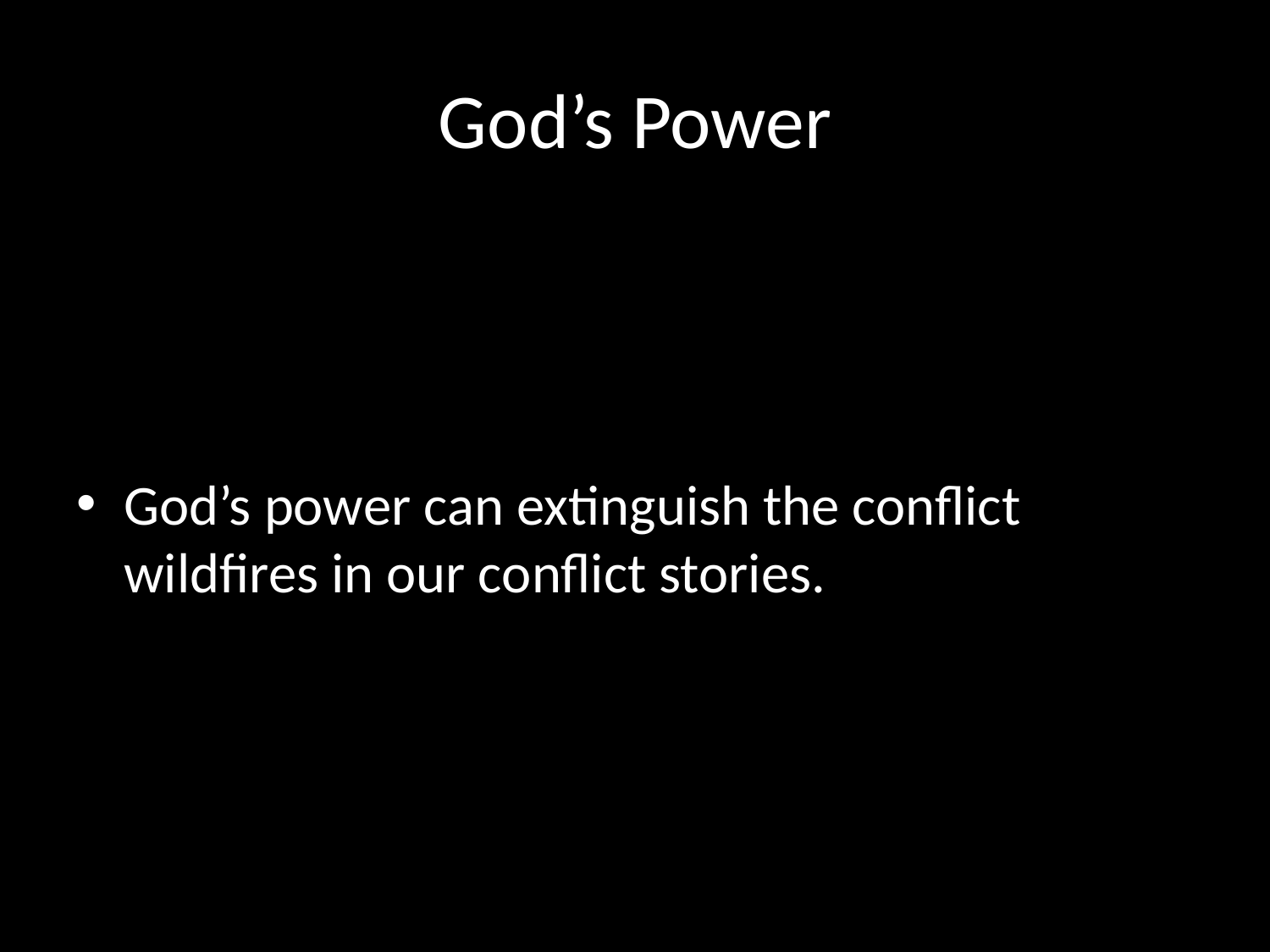

# God’s Power
God’s power can extinguish the conflict wildfires in our conflict stories.